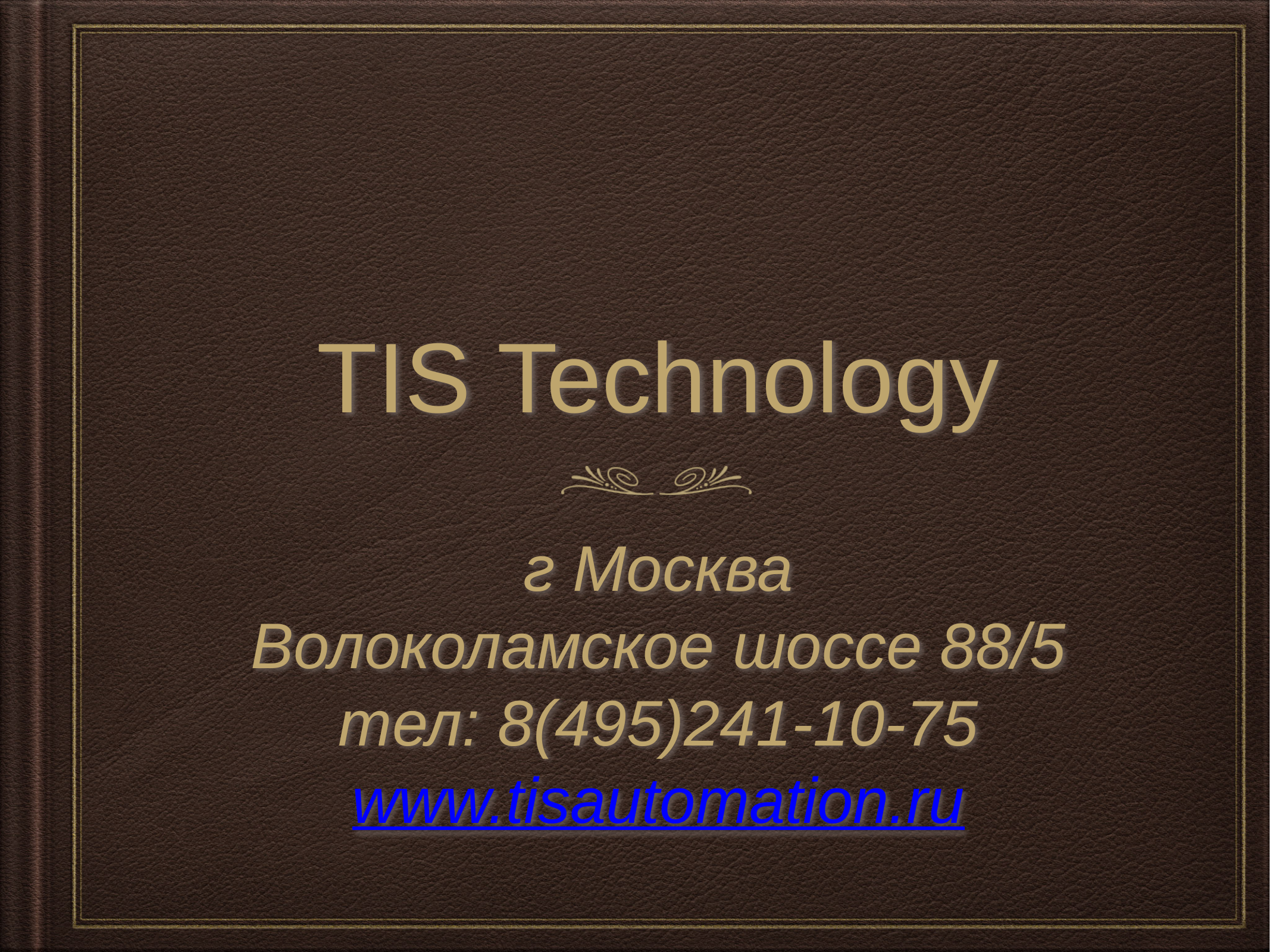

# TIS Technology
г Москва
Волоколамское шоссе 88/5
тел: 8(495)241-10-75
www.tisautomation.ru